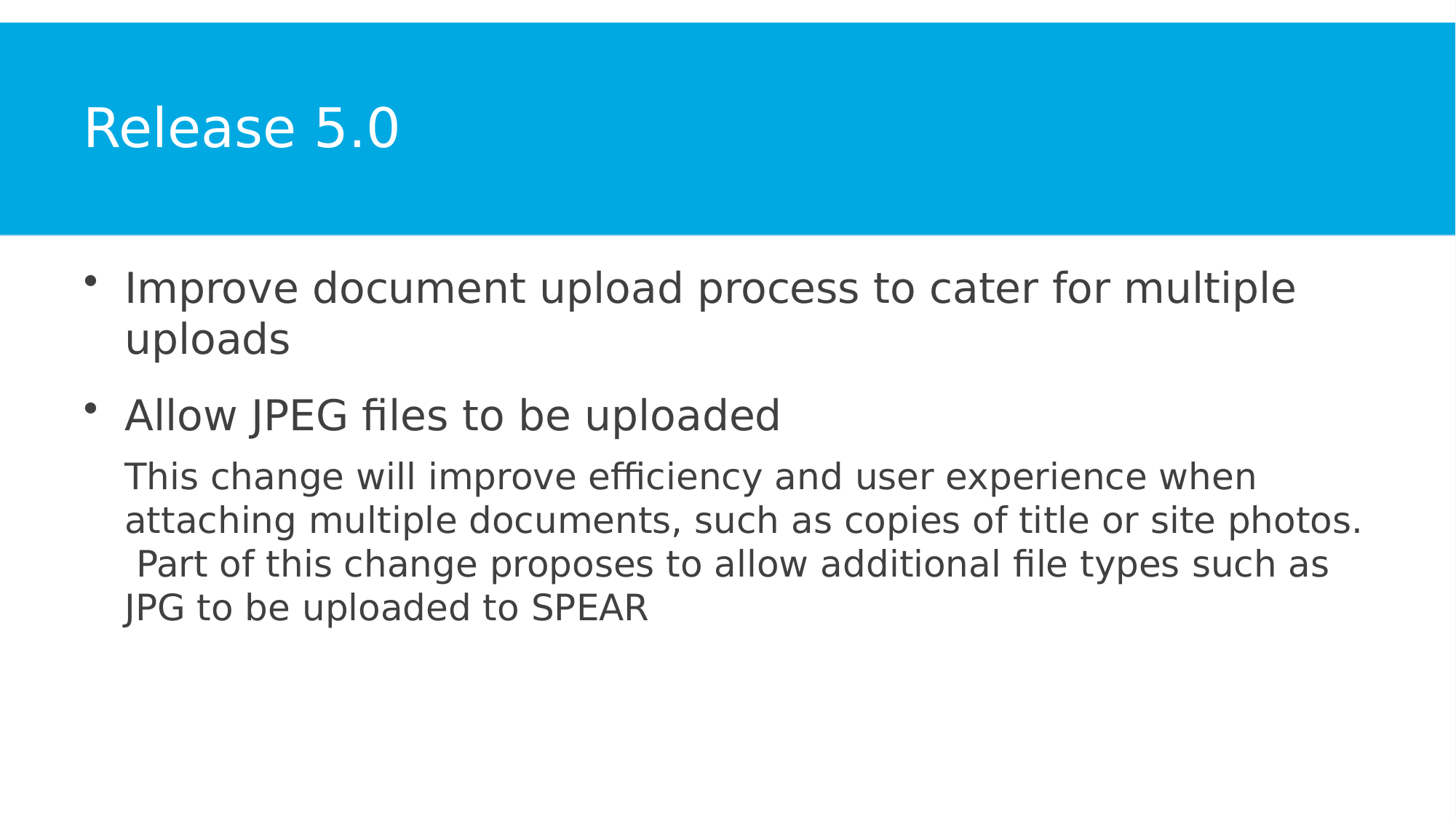

# Release 5.0
Improve document upload process to cater for multiple uploads

Allow JPEG files to be uploaded
This change will improve efficiency and user experience when attaching multiple documents, such as copies of title or site photos.  Part of this change proposes to allow additional file types such as JPG to be uploaded to SPEAR